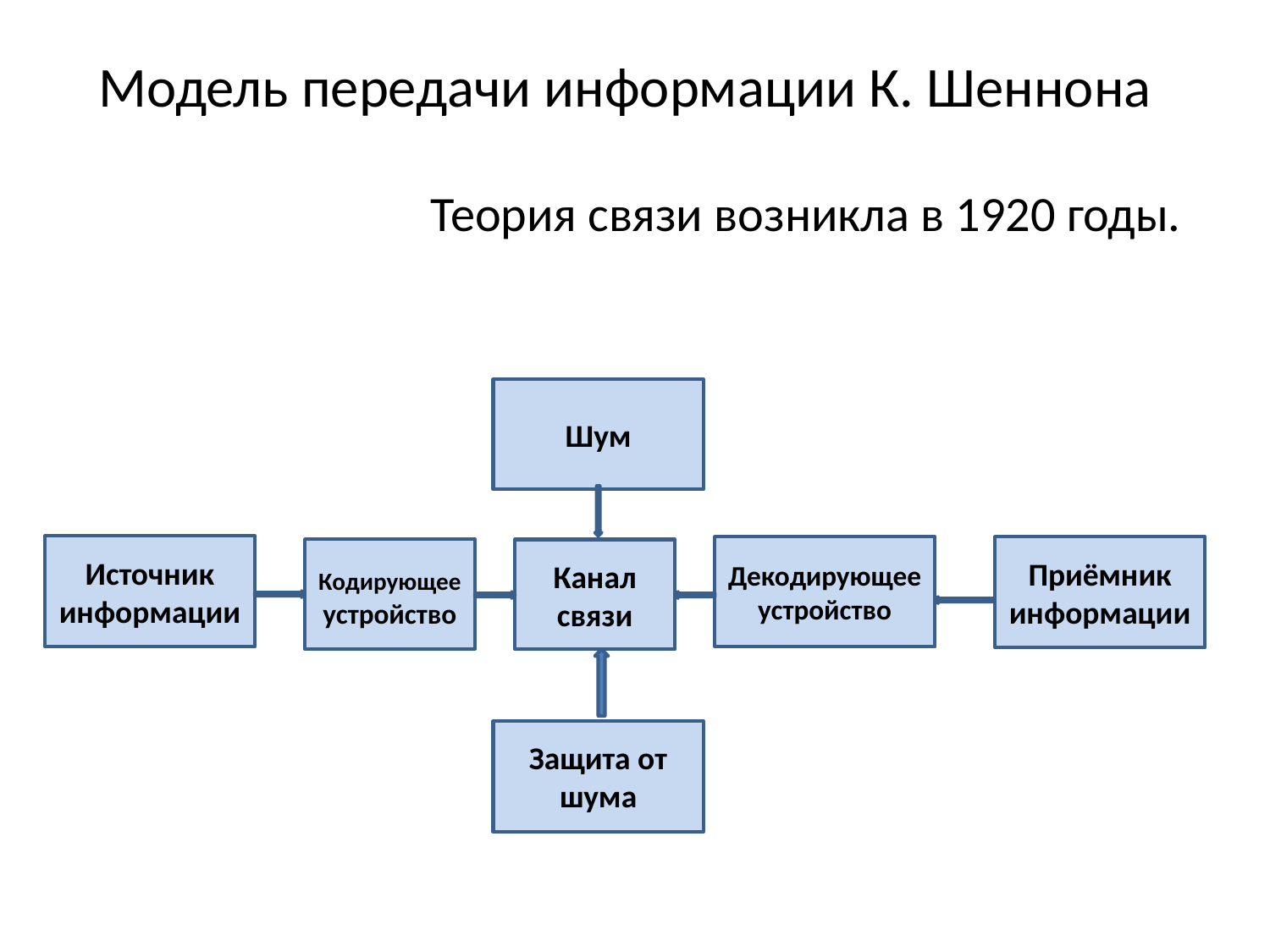

Модель передачи информации К. Шеннона
Теория связи возникла в 1920 годы.
Шум

Источник информации
Декодирующее устройство
Приёмник информации
Кодирующее устройство
Канал связи

Защита от шума